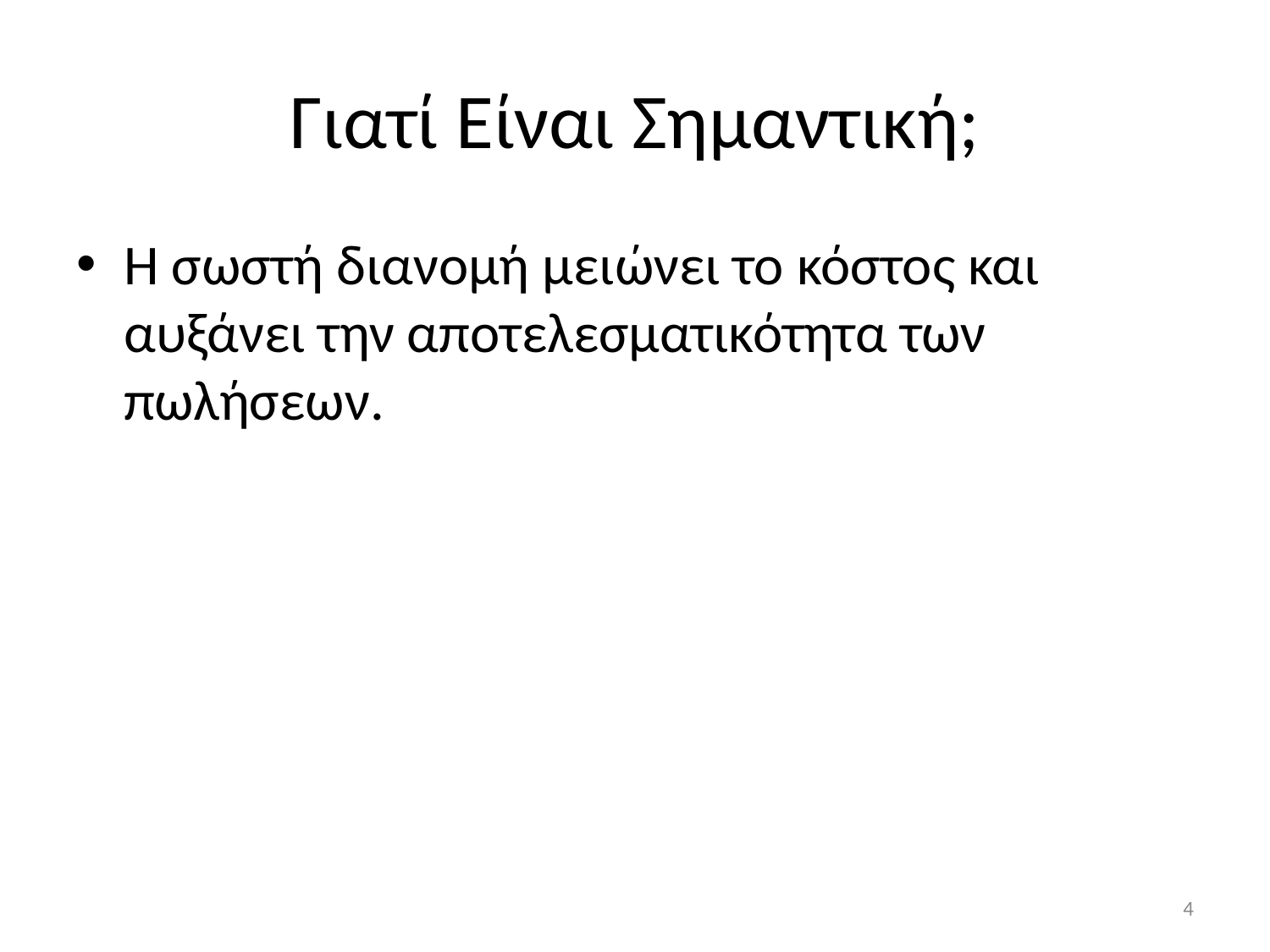

# Γιατί Είναι Σημαντική;
Η σωστή διανομή μειώνει το κόστος και αυξάνει την αποτελεσματικότητα των πωλήσεων.
4